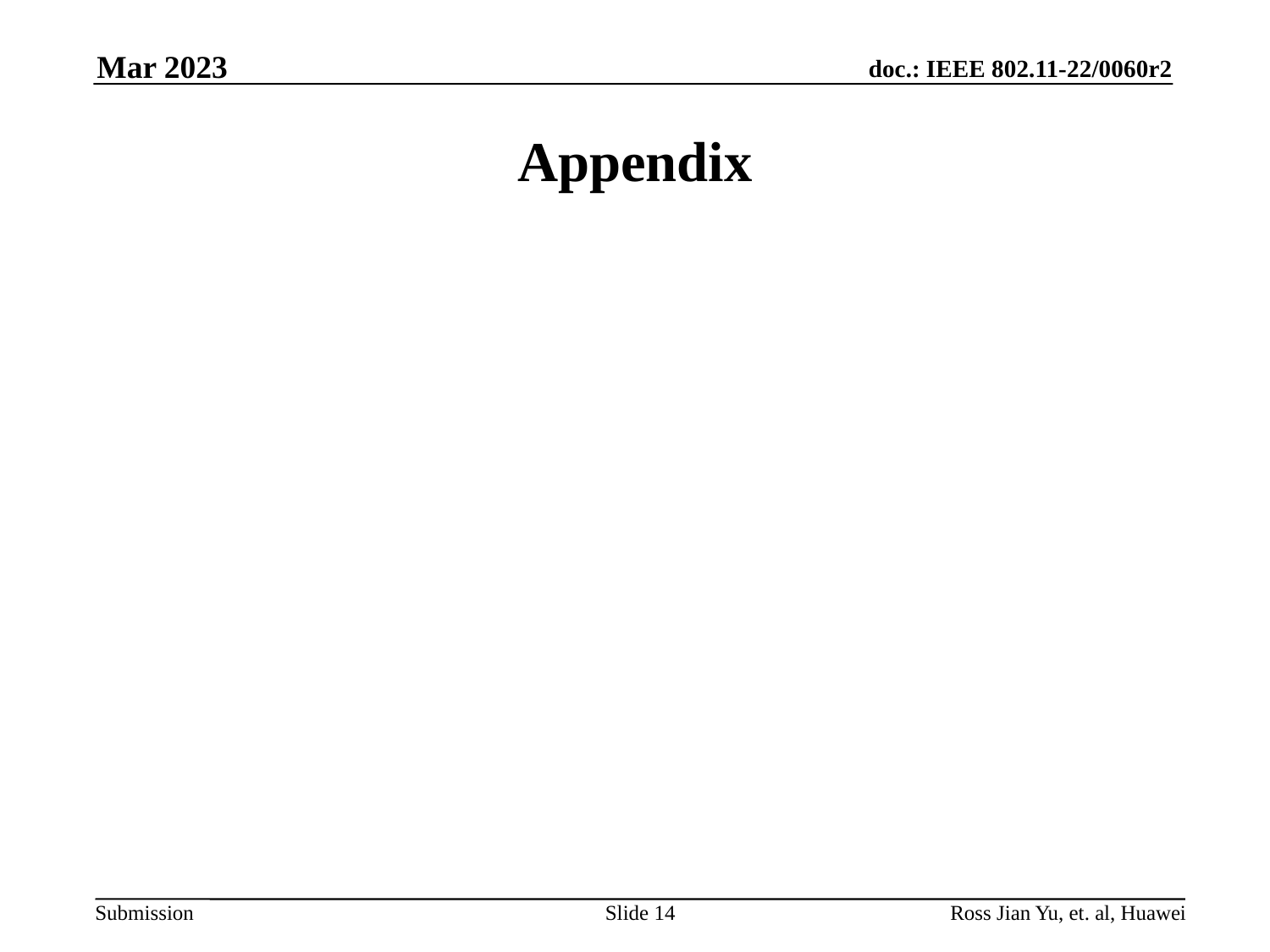

Mar 2023
# Appendix

Slide 14
Ross Jian Yu, et. al, Huawei